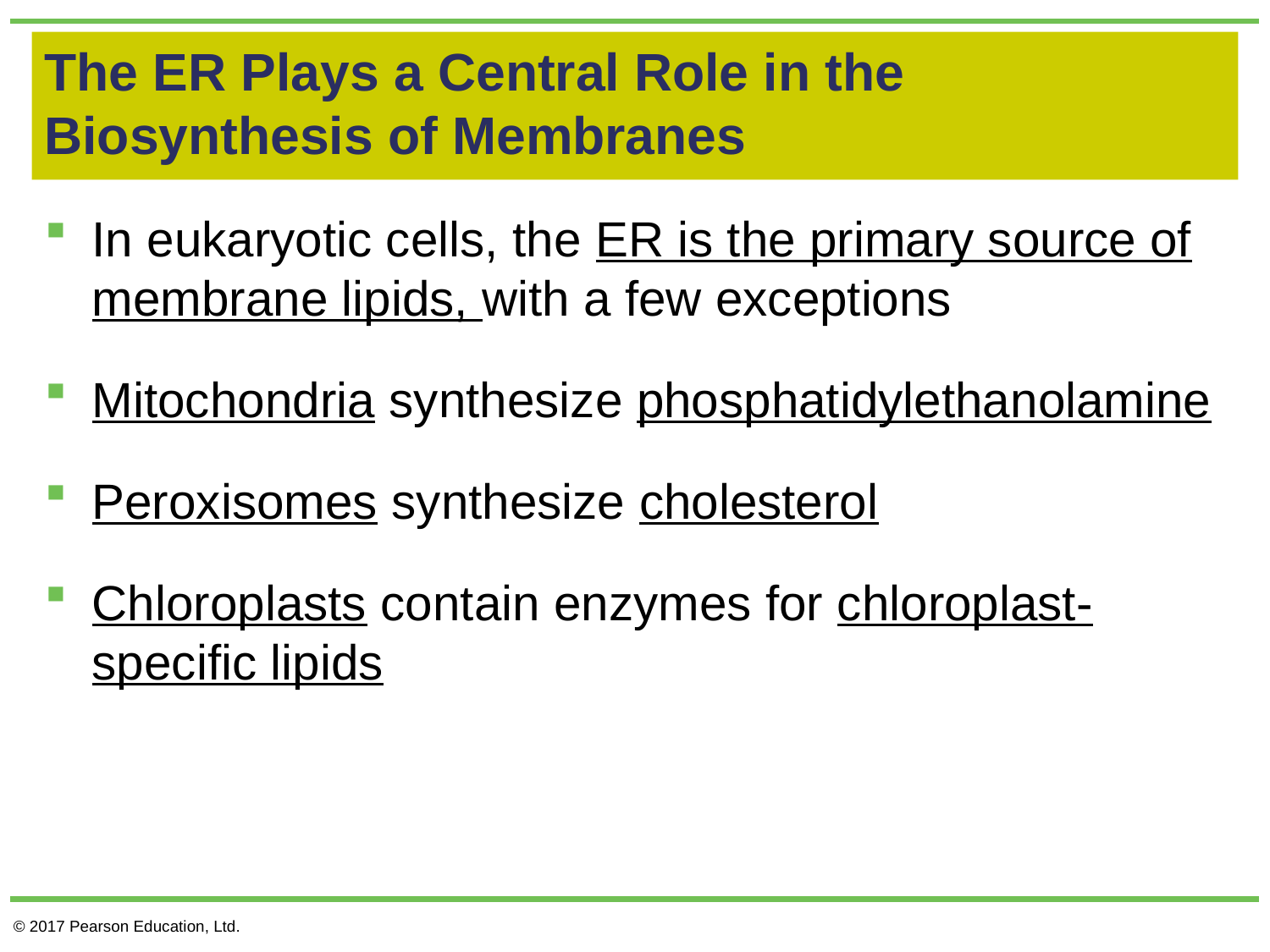

# The ER Plays a Central Role in the Biosynthesis of Membranes
In eukaryotic cells, the ER is the primary source of membrane lipids, with a few exceptions
Mitochondria synthesize phosphatidylethanolamine
Peroxisomes synthesize cholesterol
Chloroplasts contain enzymes for chloroplast-specific lipids
© 2017 Pearson Education, Ltd.